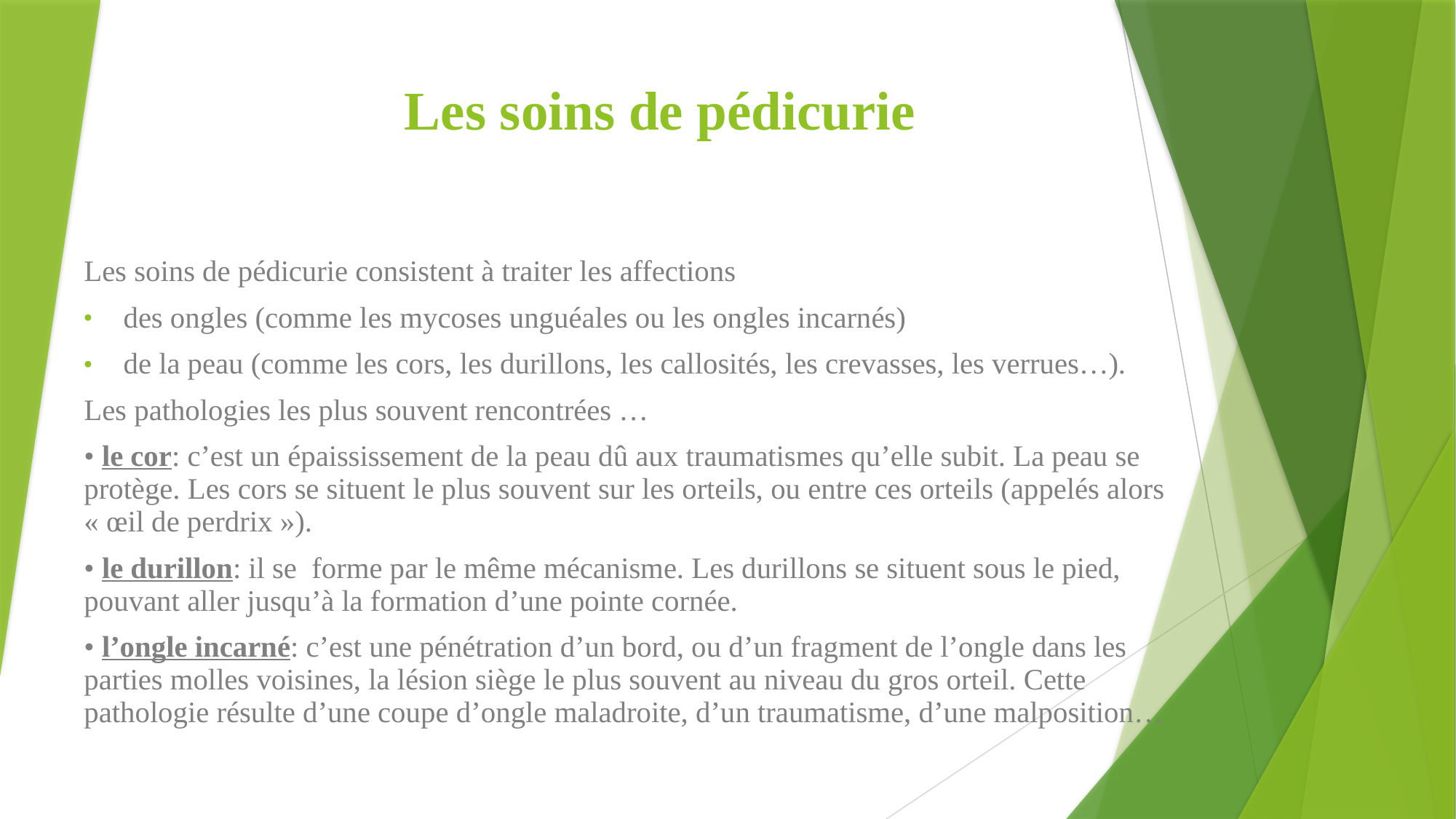

# Les soins de pédicurie

Les soins de pédicurie consistent à traiter les affections
des ongles (comme les mycoses unguéales ou les ongles incarnés)
de la peau (comme les cors, les durillons, les callosités, les crevasses, les verrues…).
Les pathologies les plus souvent rencontrées …
• le cor: c’est un épaississement de la peau dû aux traumatismes qu’elle subit. La peau se protège. Les cors se situent le plus souvent sur les orteils, ou entre ces orteils (appelés alors « œil de perdrix »).
• le durillon: il se  forme par le même mécanisme. Les durillons se situent sous le pied, pouvant aller jusqu’à la formation d’une pointe cornée.
• l’ongle incarné: c’est une pénétration d’un bord, ou d’un fragment de l’ongle dans les parties molles voisines, la lésion siège le plus souvent au niveau du gros orteil. Cette pathologie résulte d’une coupe d’ongle maladroite, d’un traumatisme, d’une malposition…